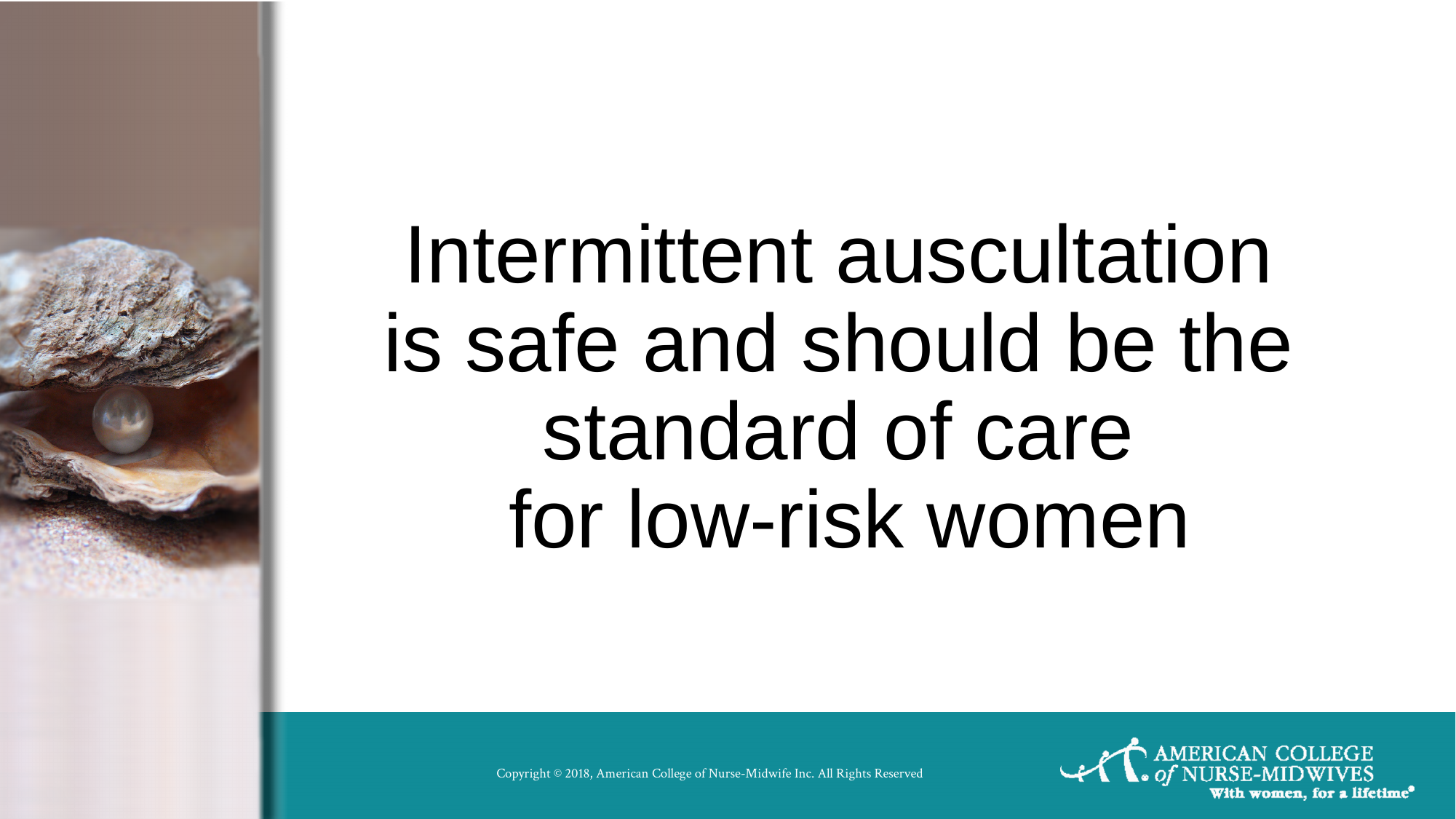

# Intermittent auscultation is safe and should be the standard of care for low-risk women